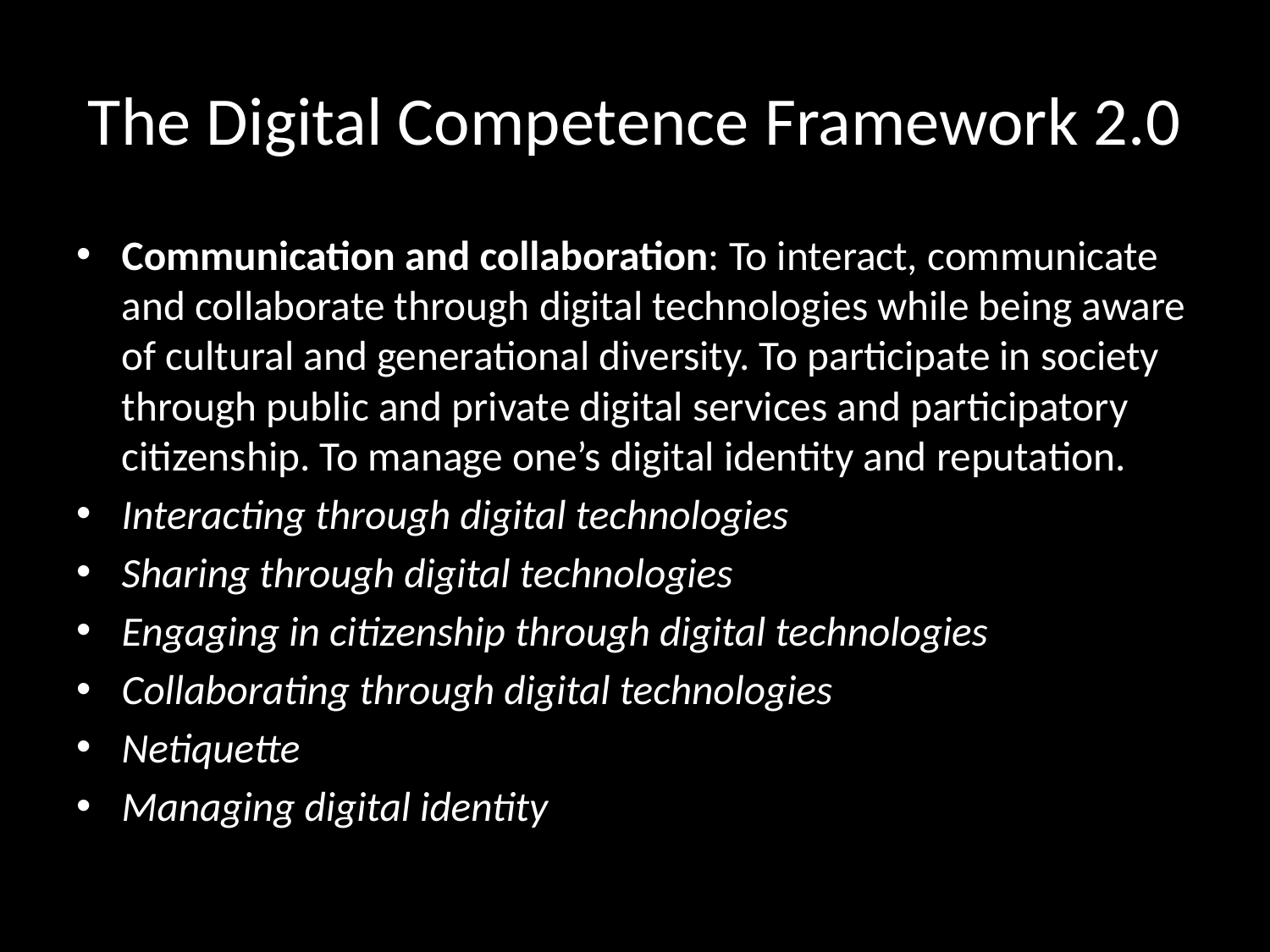

# The Digital Competence Framework 2.0
Communication and collaboration: To interact, communicate and collaborate through digital technologies while being aware of cultural and generational diversity. To participate in society through public and private digital services and participatory citizenship. To manage one’s digital identity and reputation.
Interacting through digital technologies
Sharing through digital technologies
Engaging in citizenship through digital technologies
Collaborating through digital technologies
Netiquette
Managing digital identity